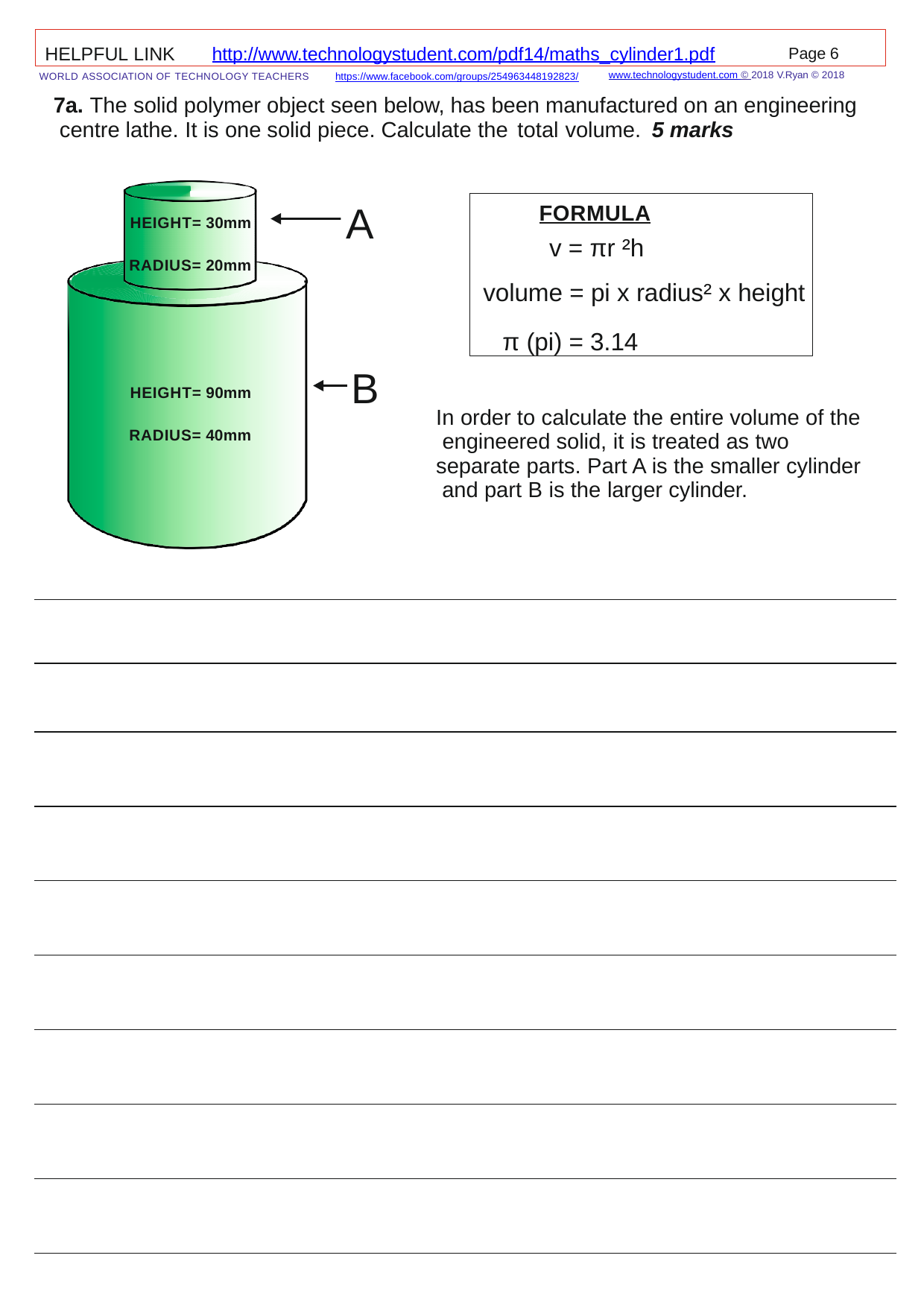

HELPFUL LINK	http://www.technologystudent.com/pdf14/maths_cylinder1.pdf	Page 6
www.technologystudent.com © 2018 V.Ryan © 2018
WORLD ASSOCIATION OF TECHNOLOGY TEACHERS	https://www.facebook.com/groups/254963448192823/
7a. The solid polymer object seen below, has been manufactured on an engineering  centre lathe. It is one solid piece. Calculate the total volume.	5 marks

FORMULA
v = πr ²h
volume = pi x radius² x height
π (pi) = 3.14
A
HEIGHT= 30mm

RADIUS= 20mm

B

HEIGHT= 90mm

RADIUS= 40mm
In order to calculate the entire volume of the  engineered solid, it is treated as two  separate parts. Part A is the smaller cylinder  and part B is the larger cylinder.